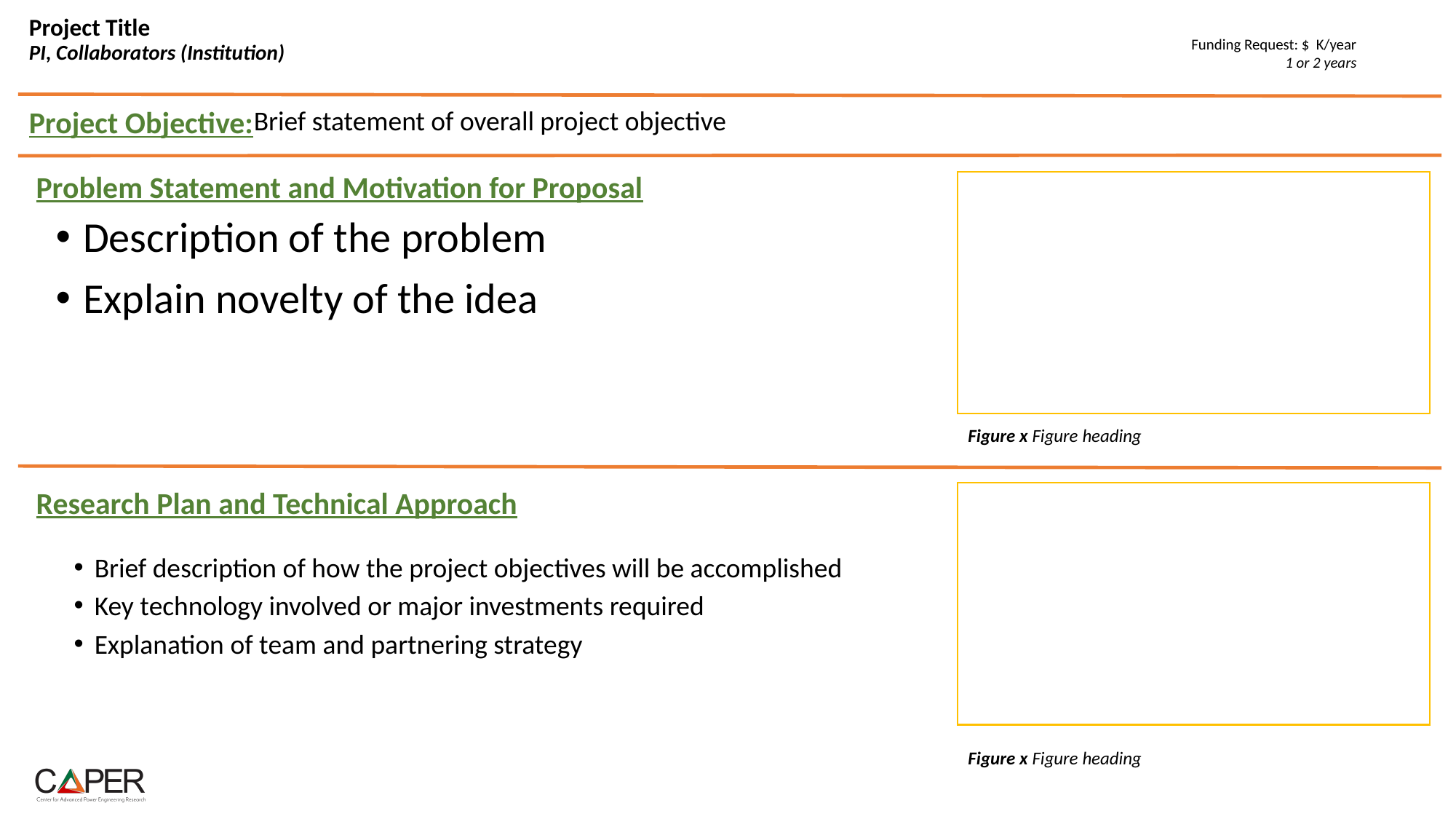

Project Title
PI, Collaborators (Institution)
Funding Request: $  K/year
1 or 2 years

Project Objective:
Brief statement of overall project objective

Problem Statement and Motivation for Proposal

Description of the problem
Explain novelty of the idea

Figure x Figure heading

Research Plan and Technical Approach

Brief description of how the project objectives will be accomplished
Key technology involved or major investments required
Explanation of team and partnering strategy
Figure x Figure heading